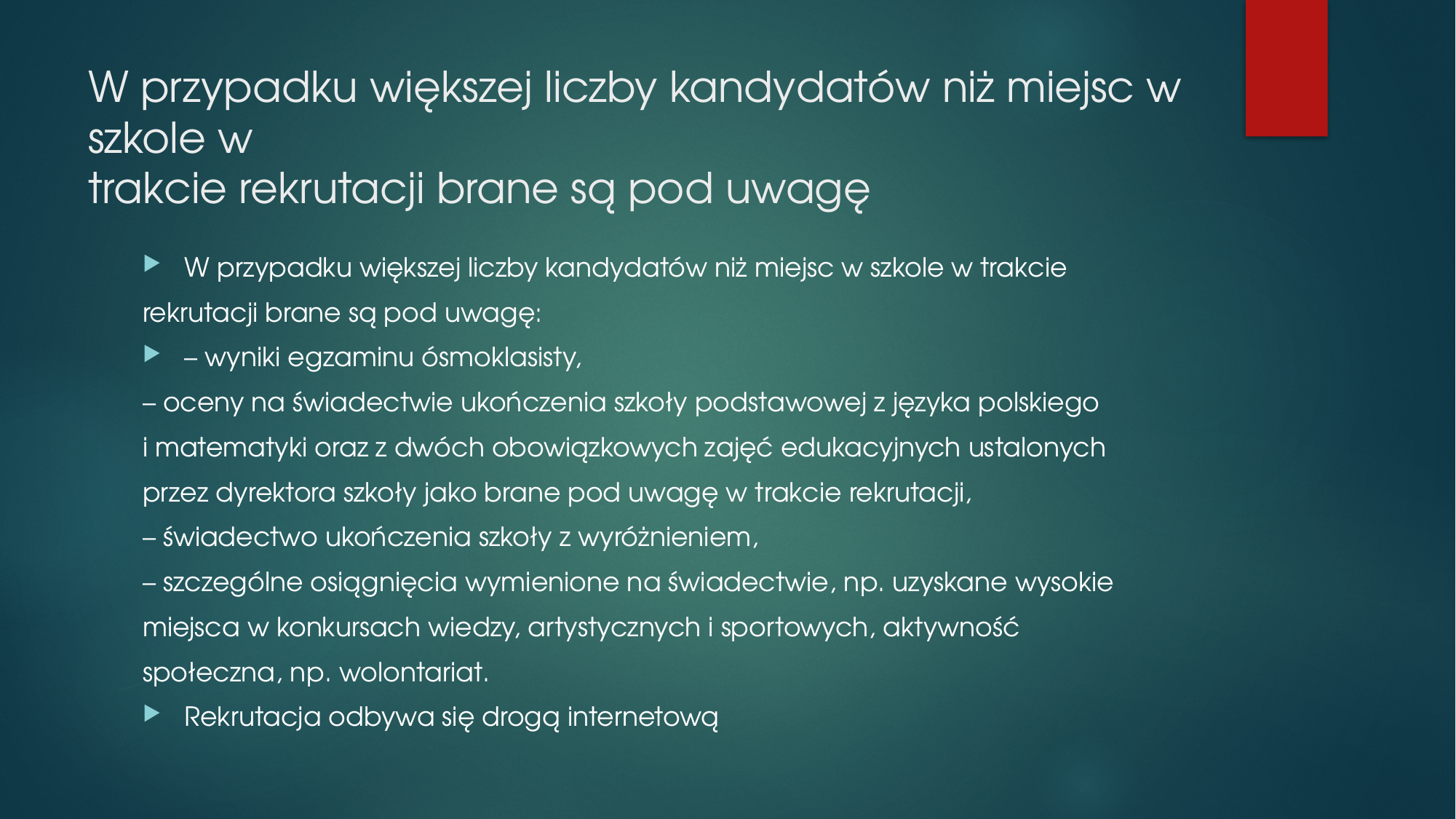

# W przypadku większej liczby kandydatów niż miejsc w szkole w trakcie rekrutacji brane są pod uwagę
W przypadku większej liczby kandydatów niż miejsc w szkole w trakcie
rekrutacji brane są pod uwagę:
– wyniki egzaminu ósmoklasisty,
– oceny na świadectwie ukończenia szkoły podstawowej z języka polskiego
i matematyki oraz z dwóch obowiązkowych zajęć edukacyjnych ustalonych
przez dyrektora szkoły jako brane pod uwagę w trakcie rekrutacji,
– świadectwo ukończenia szkoły z wyróżnieniem,
– szczególne osiągnięcia wymienione na świadectwie, np. uzyskane wysokie
miejsca w konkursach wiedzy, artystycznych i sportowych, aktywność
społeczna, np. wolontariat.
Rekrutacja odbywa się drogą internetową